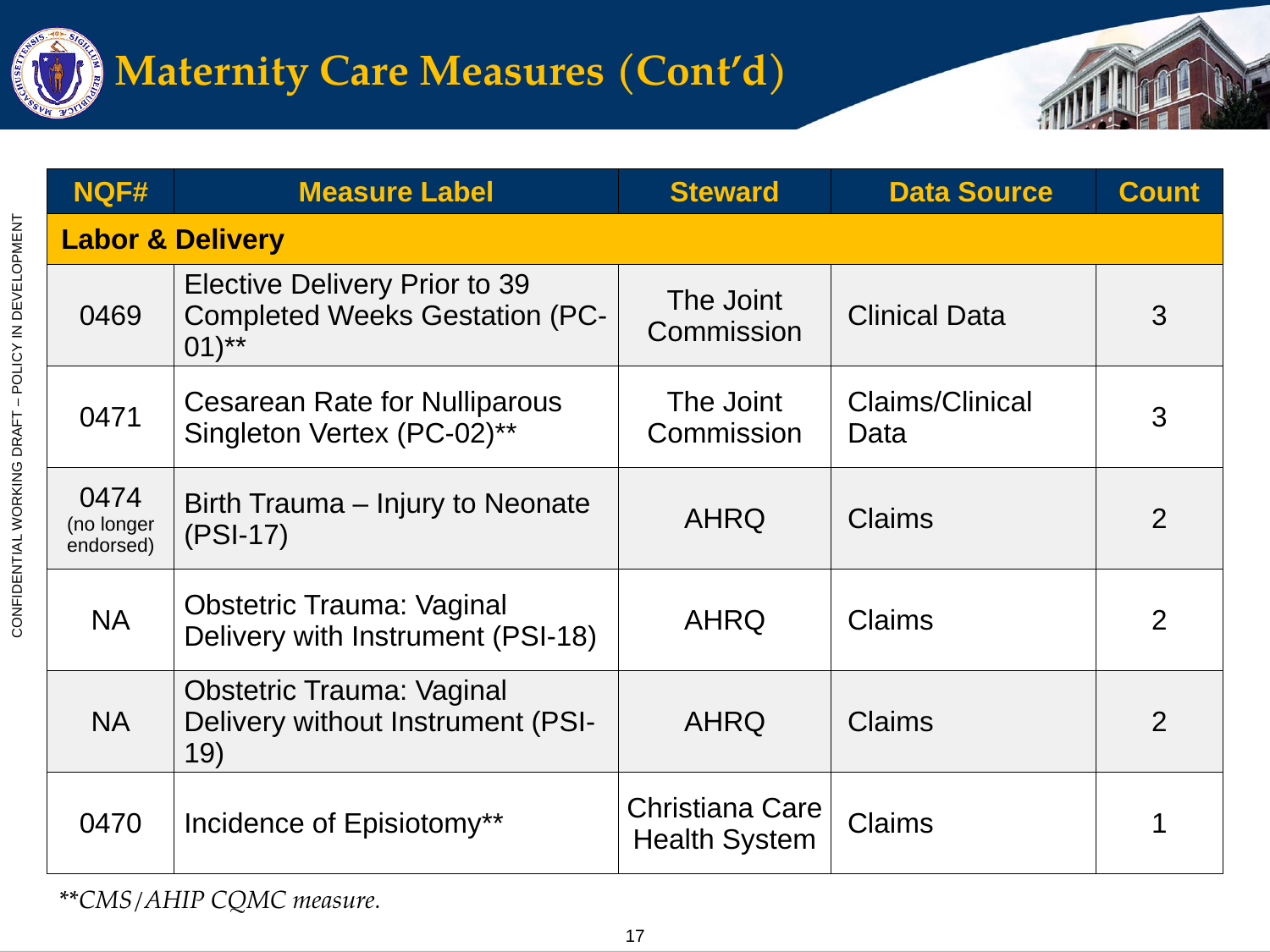

# Maternity Care Measures (Cont’d)
| NQF# | Measure Label | Steward | Data Source | Count |
| --- | --- | --- | --- | --- |
| Labor & Delivery |  |  |  |  |
| 0469 | Elective Delivery Prior to 39 Completed Weeks Gestation (PC-01)\*\* | The Joint Commission | Clinical Data | 3 |
| 0471 | Cesarean Rate for Nulliparous Singleton Vertex (PC-02)\*\* | The Joint Commission | Claims/Clinical Data | 3 |
| 0474 (no longer endorsed) | Birth Trauma – Injury to Neonate (PSI-17) | AHRQ | Claims | 2 |
| NA | Obstetric Trauma: Vaginal Delivery with Instrument (PSI-18) | AHRQ | Claims | 2 |
| NA | Obstetric Trauma: Vaginal Delivery without Instrument (PSI-19) | AHRQ | Claims | 2 |
| 0470 | Incidence of Episiotomy\*\* | Christiana Care Health System | Claims | 1 |
**CMS/AHIP CQMC measure.